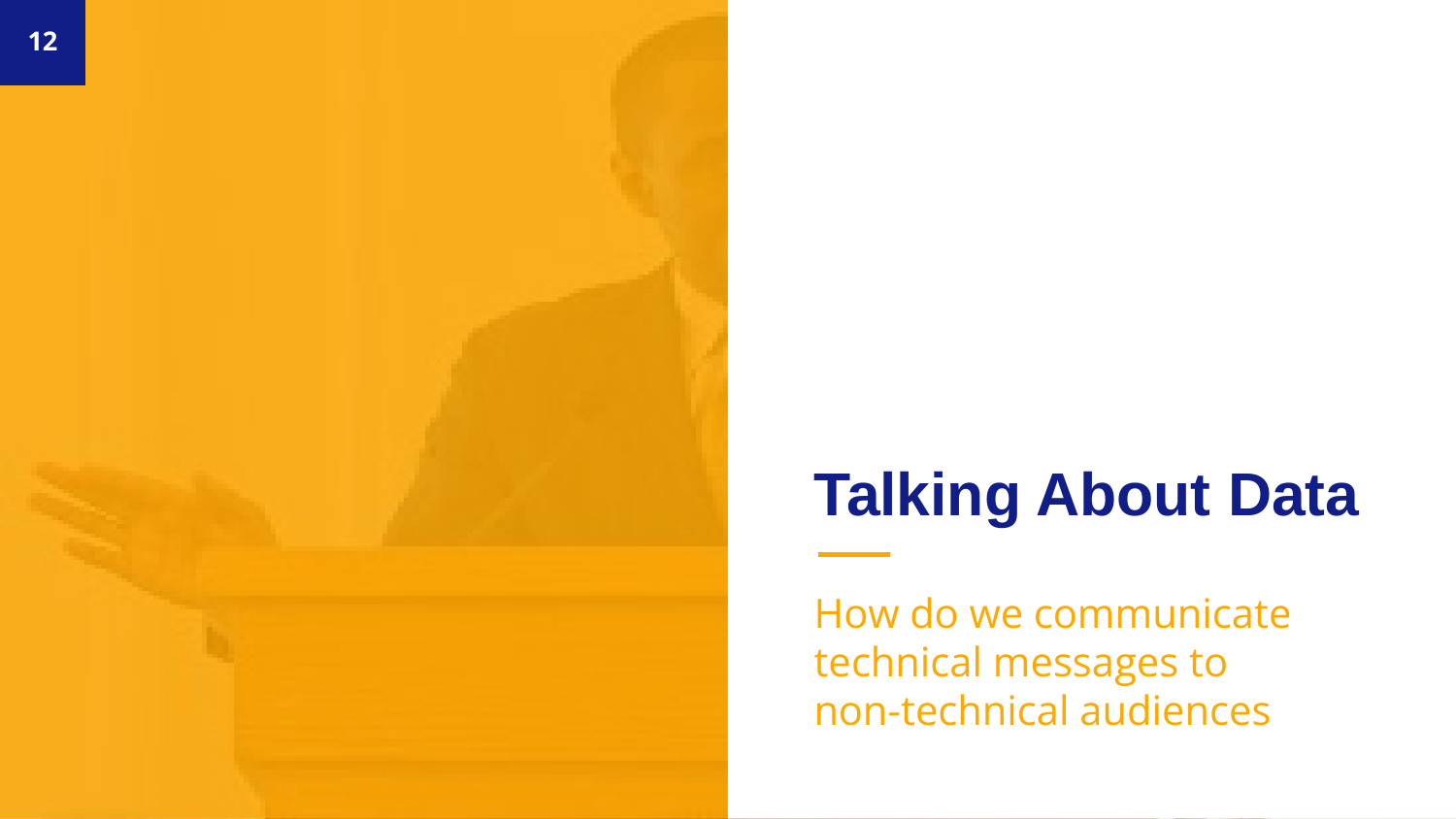

12
# Talking About Data
How do we communicate technical messages to
non-technical audiences